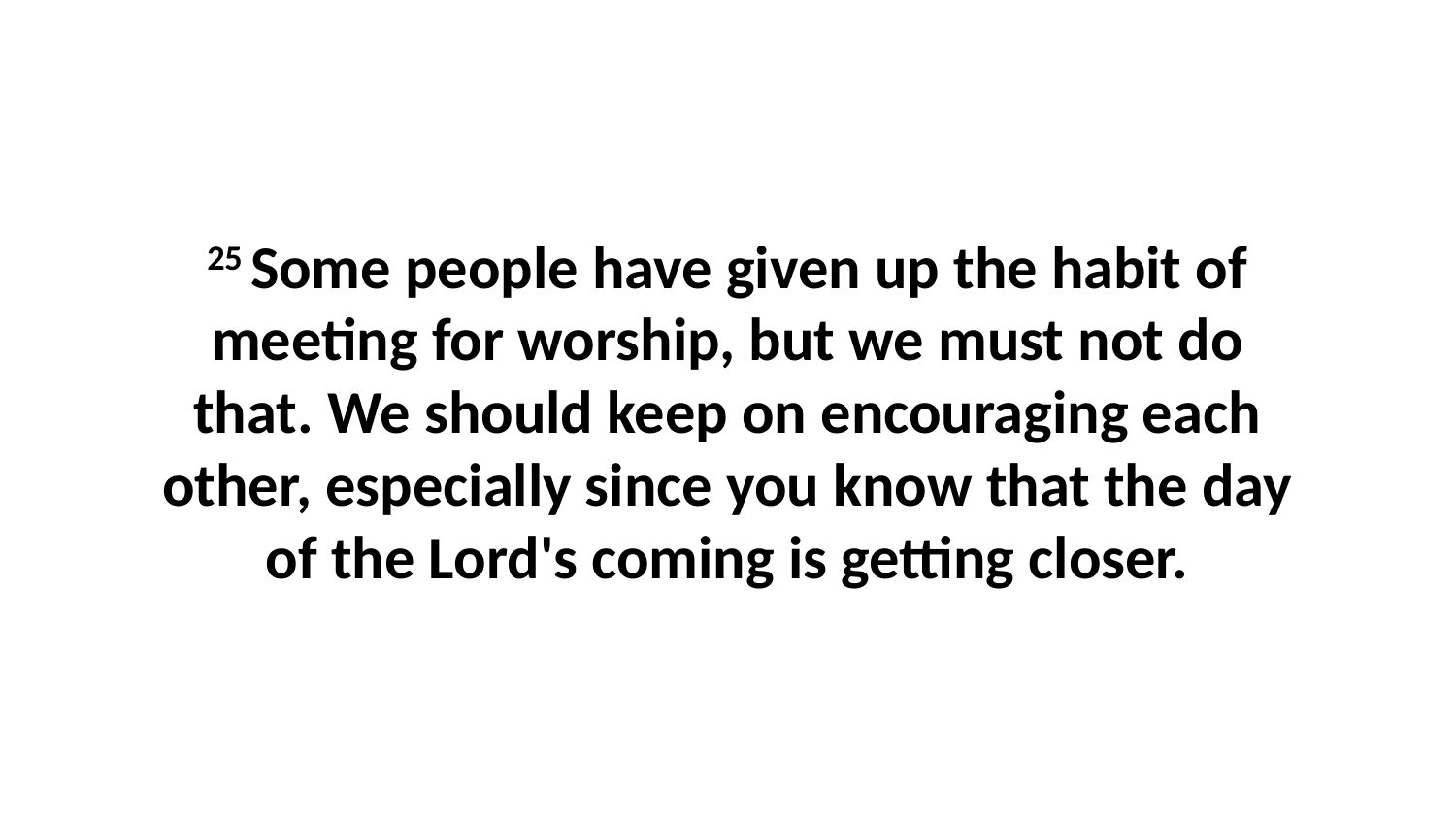

25 Some people have given up the habit of meeting for worship, but we must not do that. We should keep on encouraging each other, especially since you know that the day of the Lord's coming is getting closer.